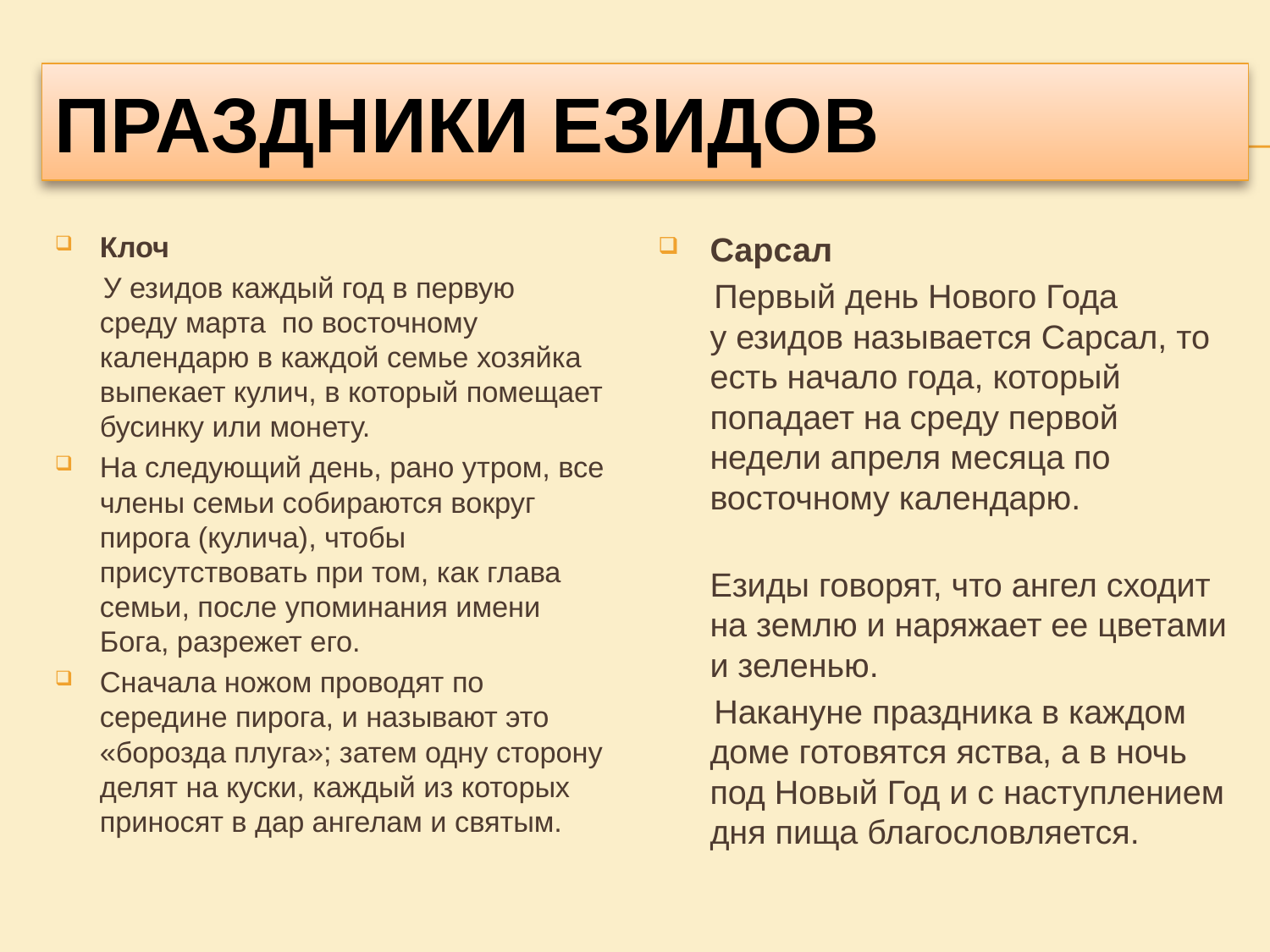

# ПРАЗДНИКИ ЕЗИДОВ
Клоч
      У езидов каждый год в первую среду марта  по восточному календарю в каждой семье хозяйка выпекает кулич, в который помещает бусинку или монету.
На следующий день, рано утром, все члены семьи собираются вокруг пирога (кулича), чтобы присутствовать при том, как глава семьи, после упоминания имени Бога, разрежет его.
Сначала ножом проводят по середине пирога, и называют это «борозда плуга»; затем одну сторону делят на куски, каждый из которых приносят в дар ангелам и святым.

Сарсал
      Первый день Нового Года у езидов называется Сарсал, то есть начало года, который попадает на среду первой недели апреля месяца по восточному календарю.
Езиды говорят, что ангел сходит на землю и наряжает ее цветами и зеленью.
      Накануне праздника в каждом доме готовятся яства, а в ночь под Новый Год и с наступлением дня пища благословляется.